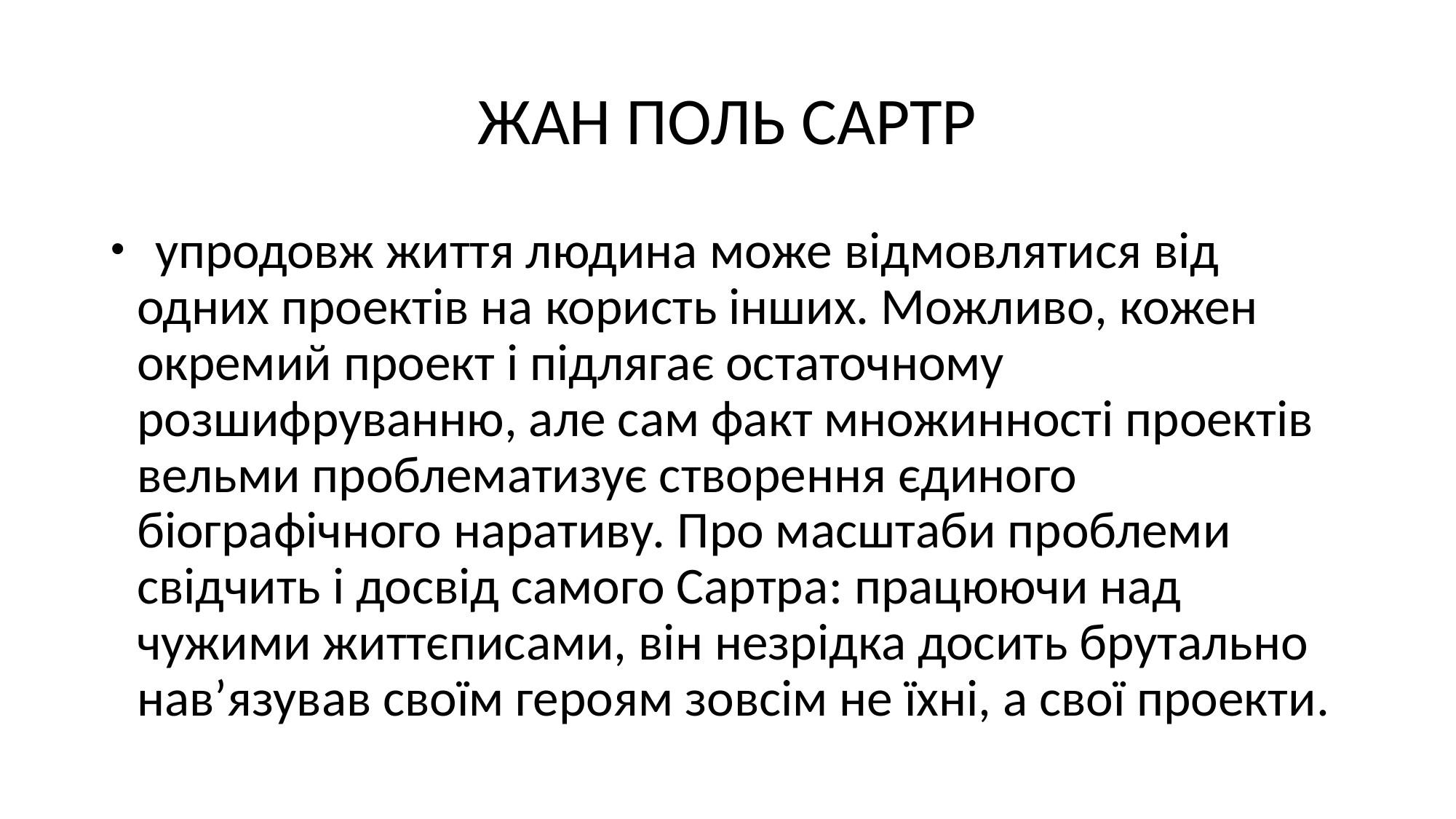

# ЖАН ПОЛЬ САРТР
  упродовж життя людина може відмовлятися від одних проектів на користь інших. Можливо, кожен окремий проект і підлягає остаточному розшифруванню, але сам факт множинності проектів вельми проблематизує створення єдиного біографічного наративу. Про масштаби проблеми свідчить і досвід самого Сартра: працюючи над чужими життєписами, він незрідка досить брутально нав’язував своїм героям зовсім не їхні, а свої проекти.